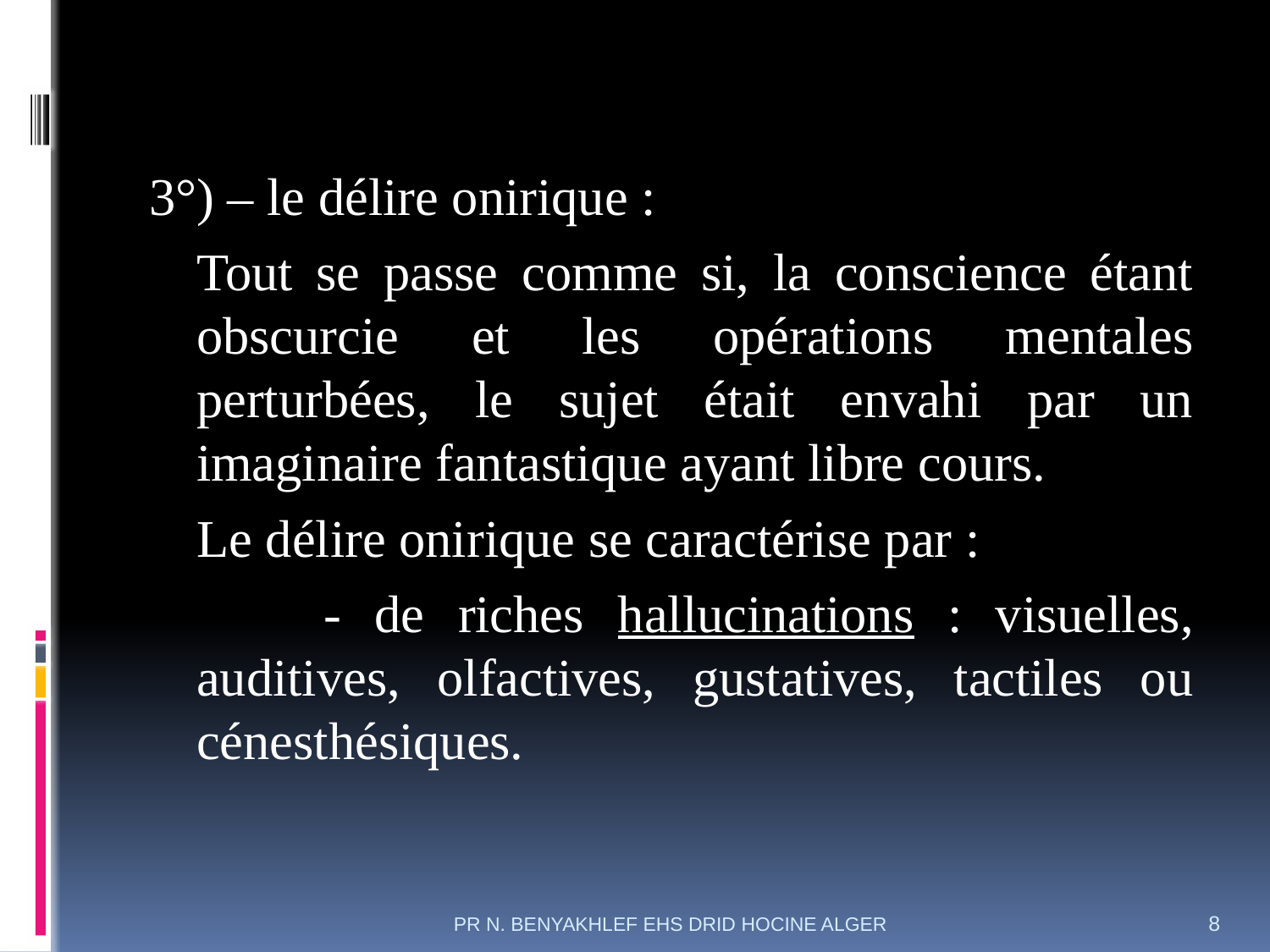

3°) – le délire onirique :
	Tout se passe comme si, la conscience étant obscurcie et les opérations mentales perturbées, le sujet était envahi par un imaginaire fantastique ayant libre cours.
	Le délire onirique se caractérise par :
		- de riches hallucinations : visuelles, auditives, olfactives, gustatives, tactiles ou cénesthésiques.

PR N. BENYAKHLEF EHS DRID HOCINE ALGER
8